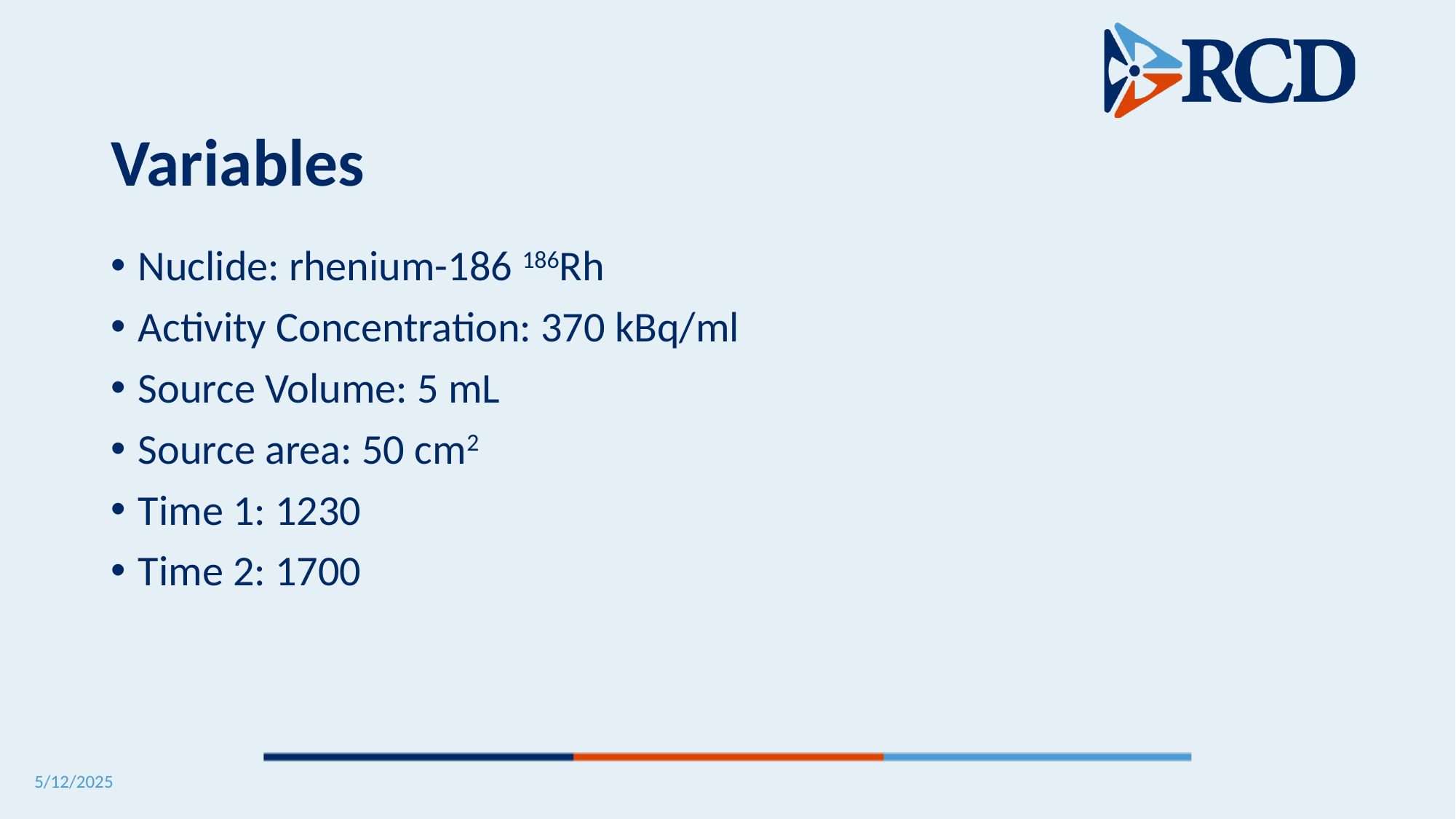

# Variables
Nuclide: rhenium-186 186Rh
Activity Concentration: 370 kBq/ml
Source Volume: 5 mL
Source area: 50 cm2
Time 1: 1230
Time 2: 1700

5/12/2025